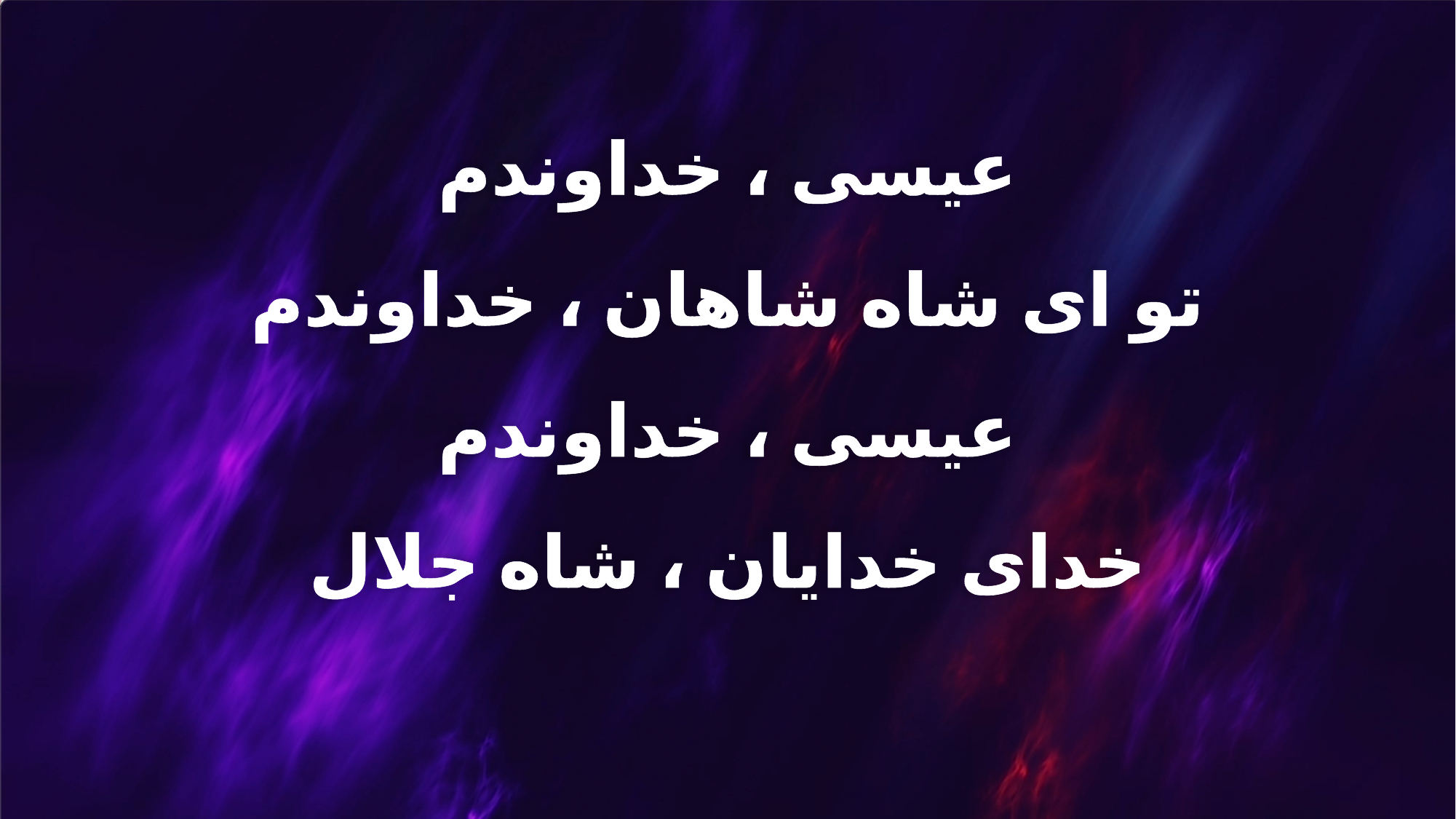

عیسی ، خداوندم
تو ای شاه شاهان ، خداوندم
عیسی ، خداوندم
خدای خدایان ، شاه جلال